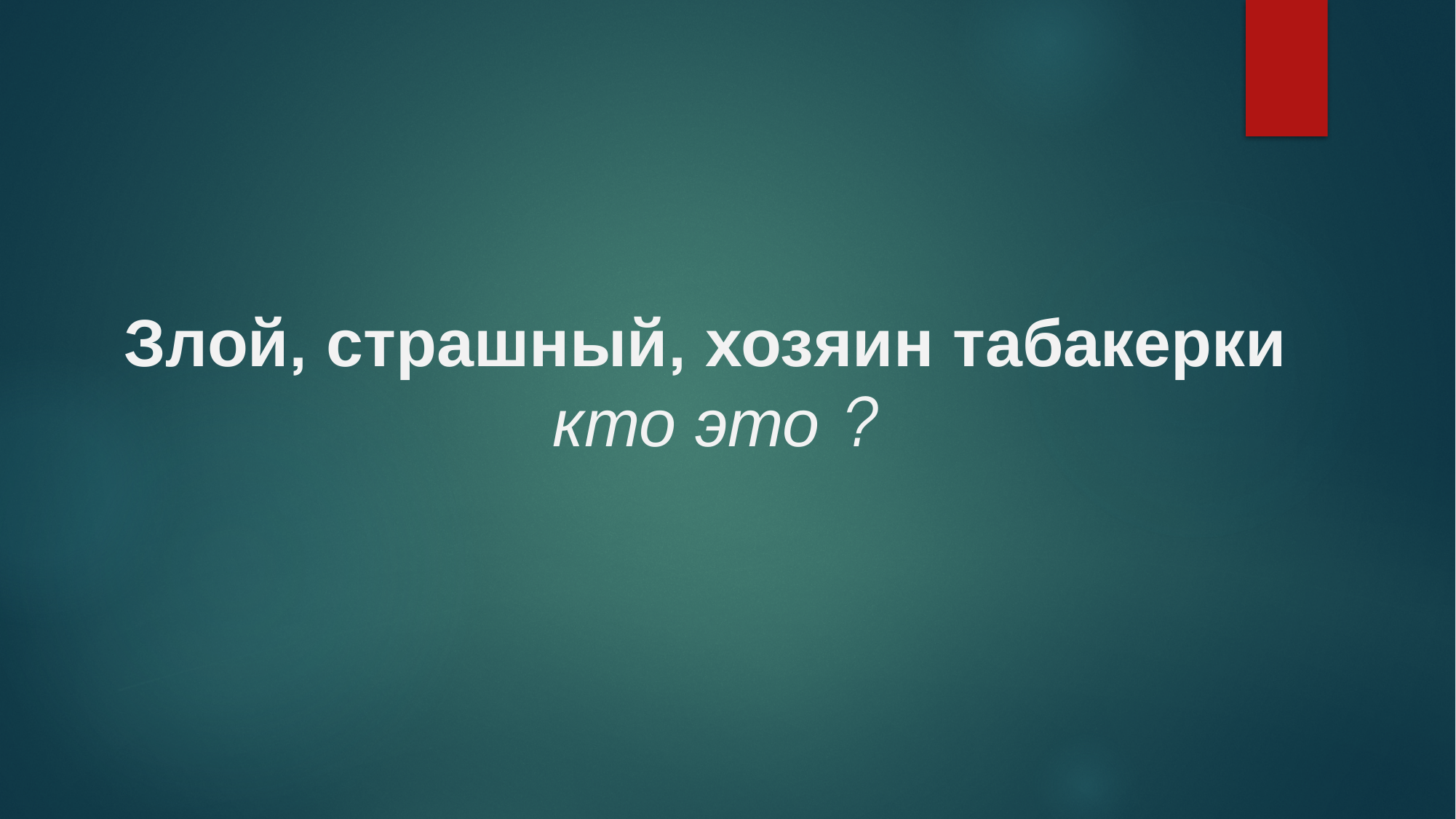

Злой, страшный, хозяин табакерки  кто это ?